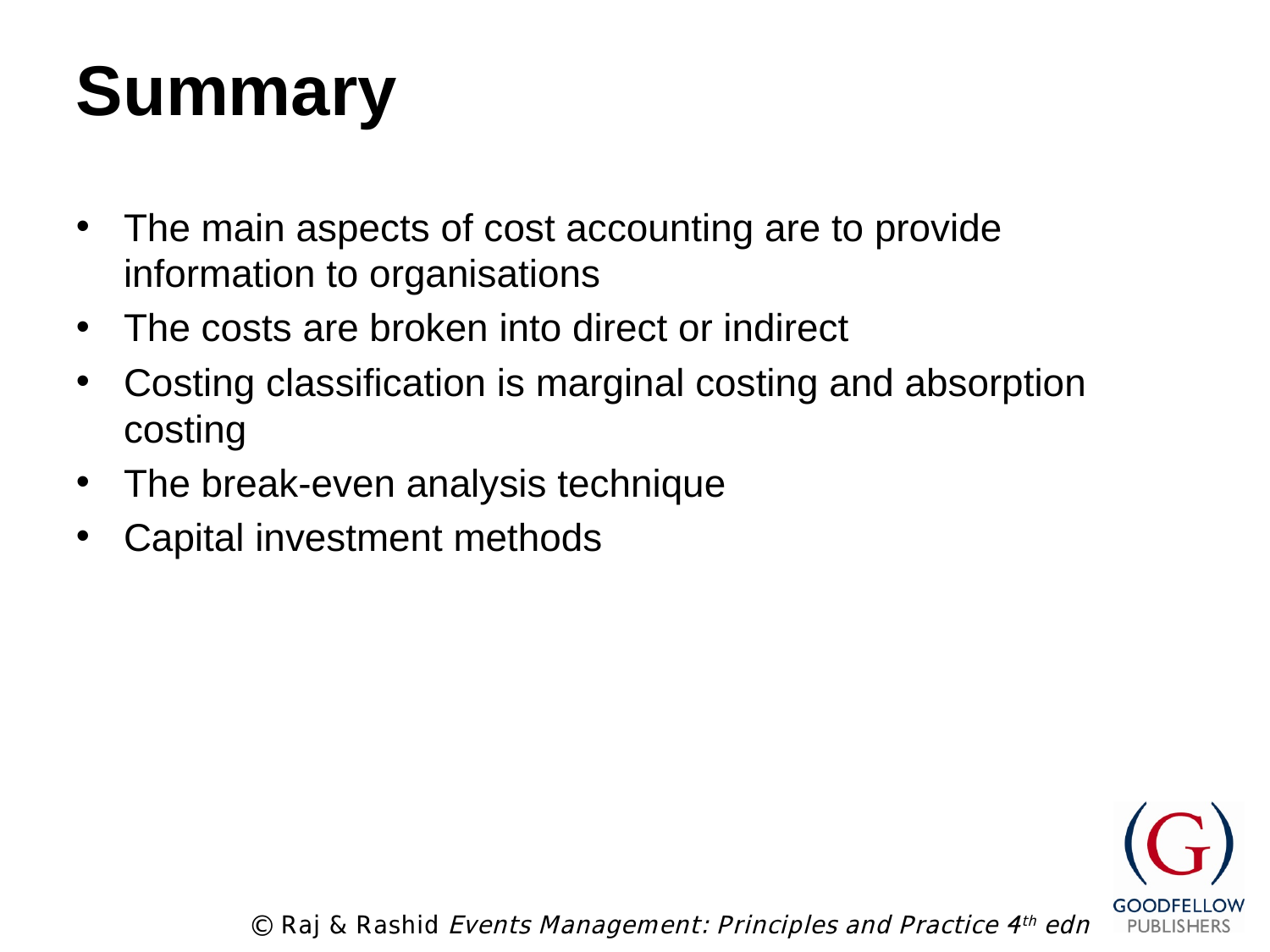

# Summary
The main aspects of cost accounting are to provide information to organisations
The costs are broken into direct or indirect
Costing classification is marginal costing and absorption costing
The break-even analysis technique
Capital investment methods